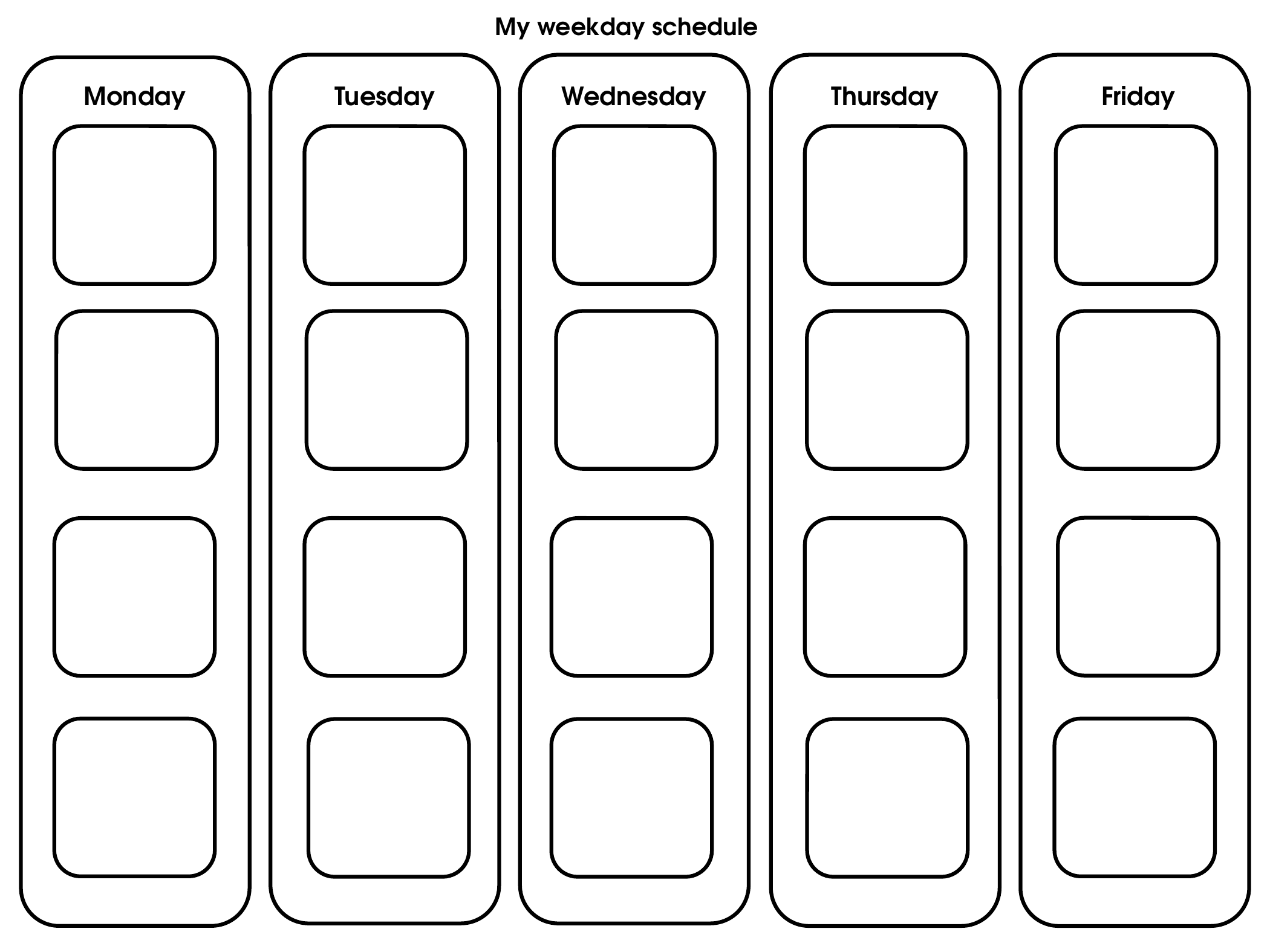

My weekday schedule

Monday
Tuesday
Wednesday
Thursday
Friday